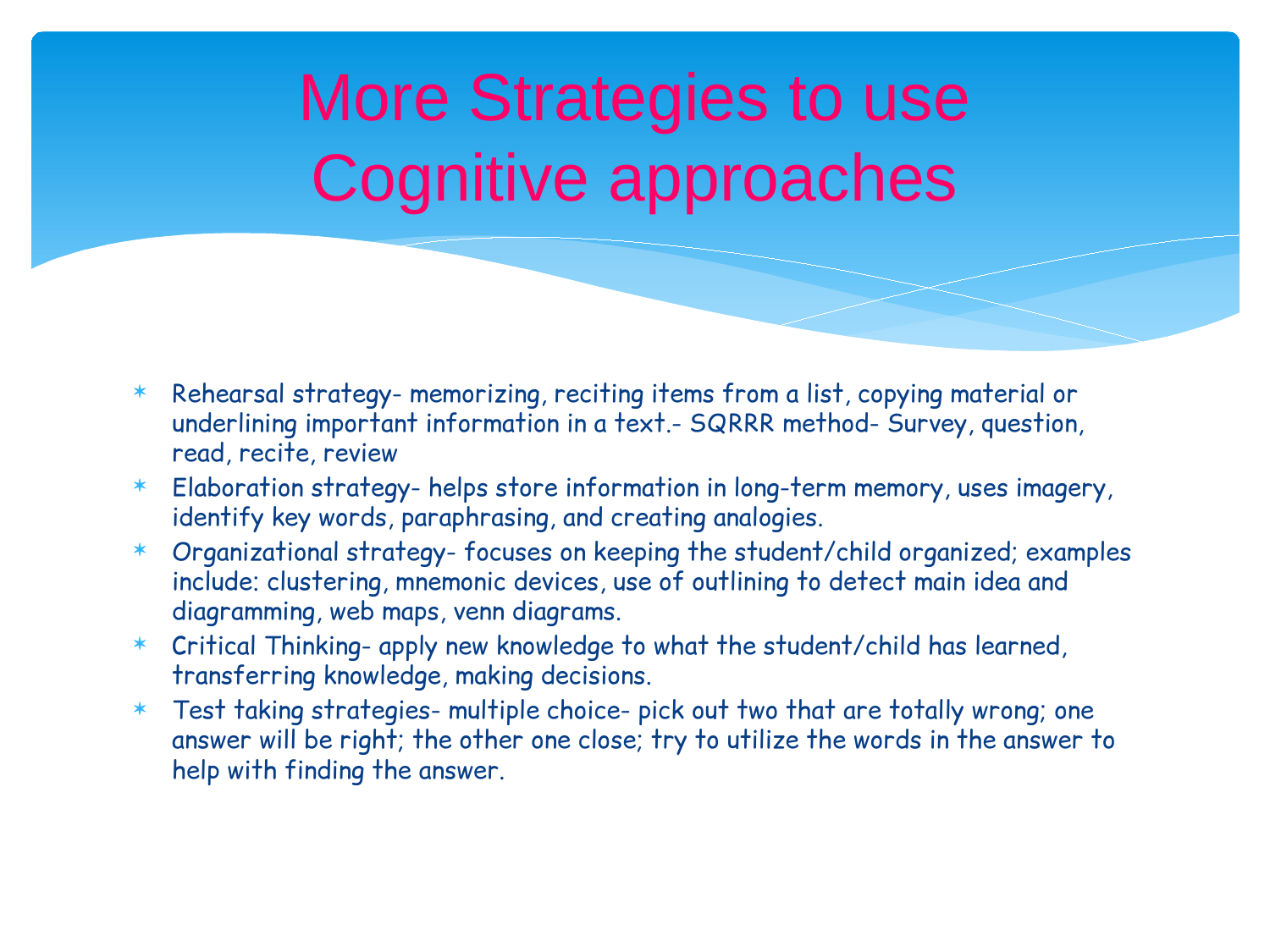

# More Strategies to use Cognitive approaches
Rehearsal strategy- memorizing, reciting items from a list, copying material or underlining important information in a text.- SQRRR method- Survey, question, read, recite, review
Elaboration strategy- helps store information in long-term memory, uses imagery, identify key words, paraphrasing, and creating analogies.
Organizational strategy- focuses on keeping the student/child organized; examples include: clustering, mnemonic devices, use of outlining to detect main idea and diagramming, web maps, venn diagrams.
Critical Thinking- apply new knowledge to what the student/child has learned, transferring knowledge, making decisions.
Test taking strategies- multiple choice- pick out two that are totally wrong; one answer will be right; the other one close; try to utilize the words in the answer to help with finding the answer.